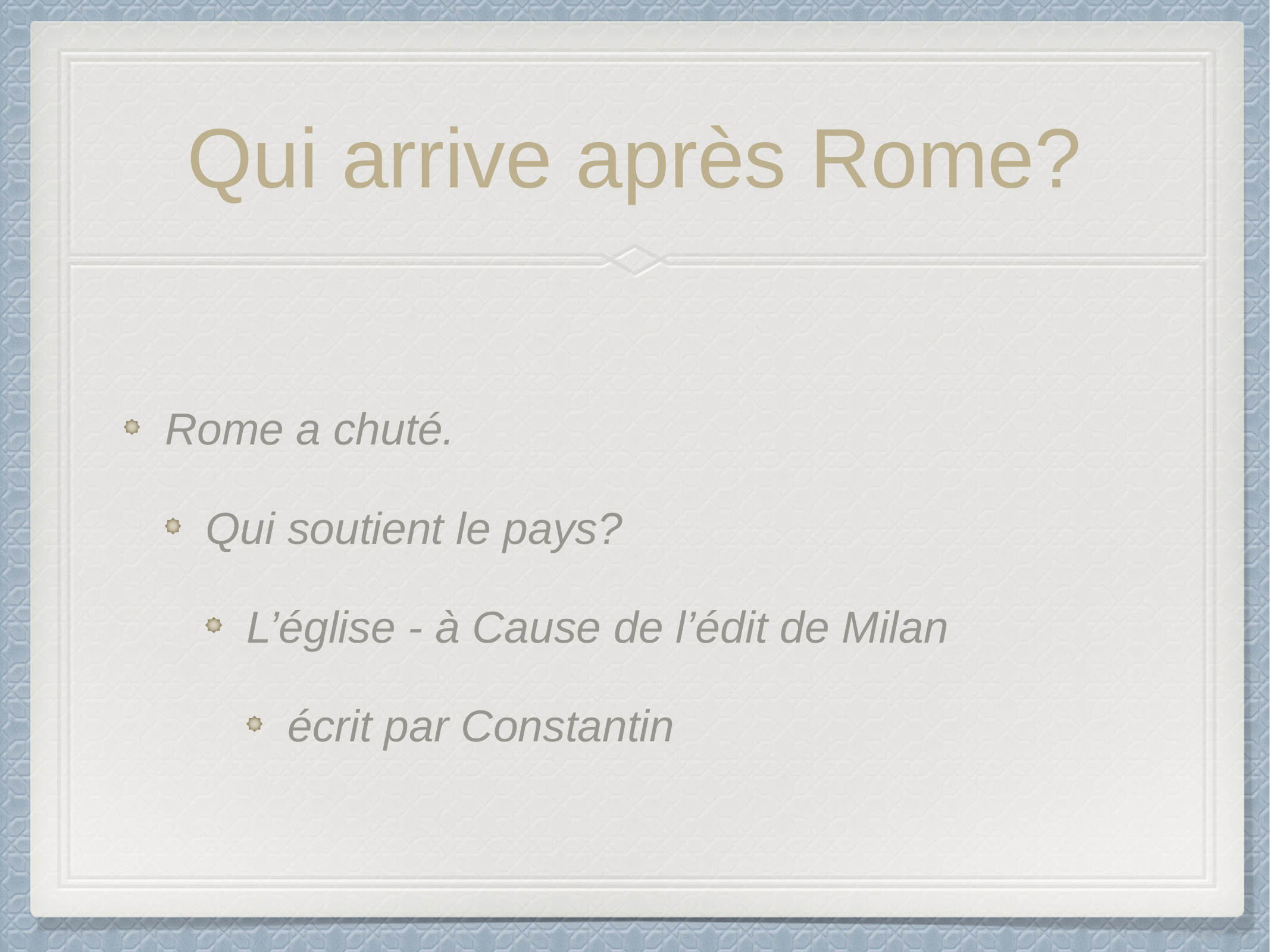

# Qui arrive après Rome?
Rome a chuté.
Qui soutient le pays?
L’église - à Cause de l’édit de Milan
écrit par Constantin